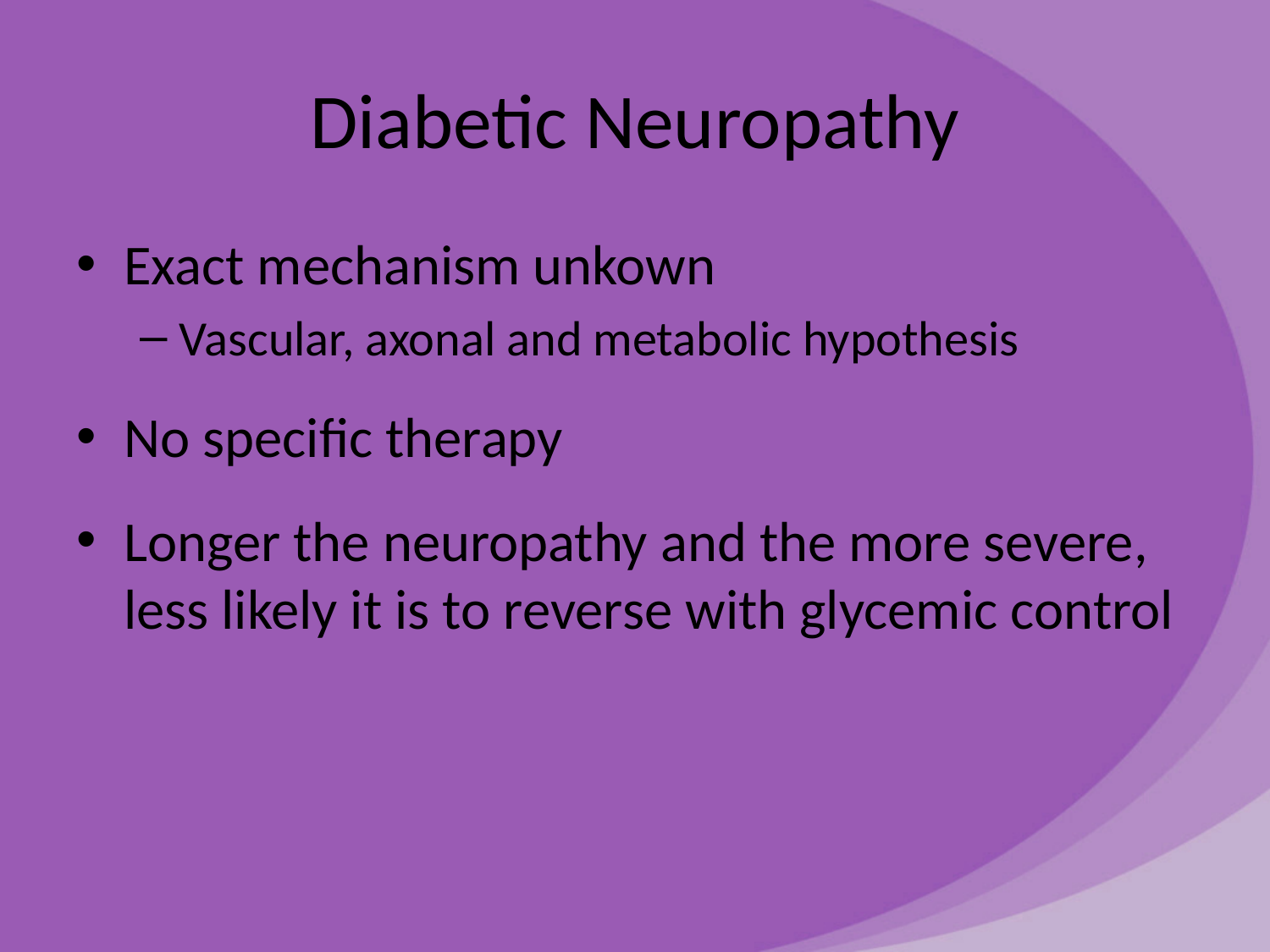

# Diabetic Neuropathy
Exact mechanism unkown
Vascular, axonal and metabolic hypothesis

No specific therapy

Longer the neuropathy and the more severe, less likely it is to reverse with glycemic control